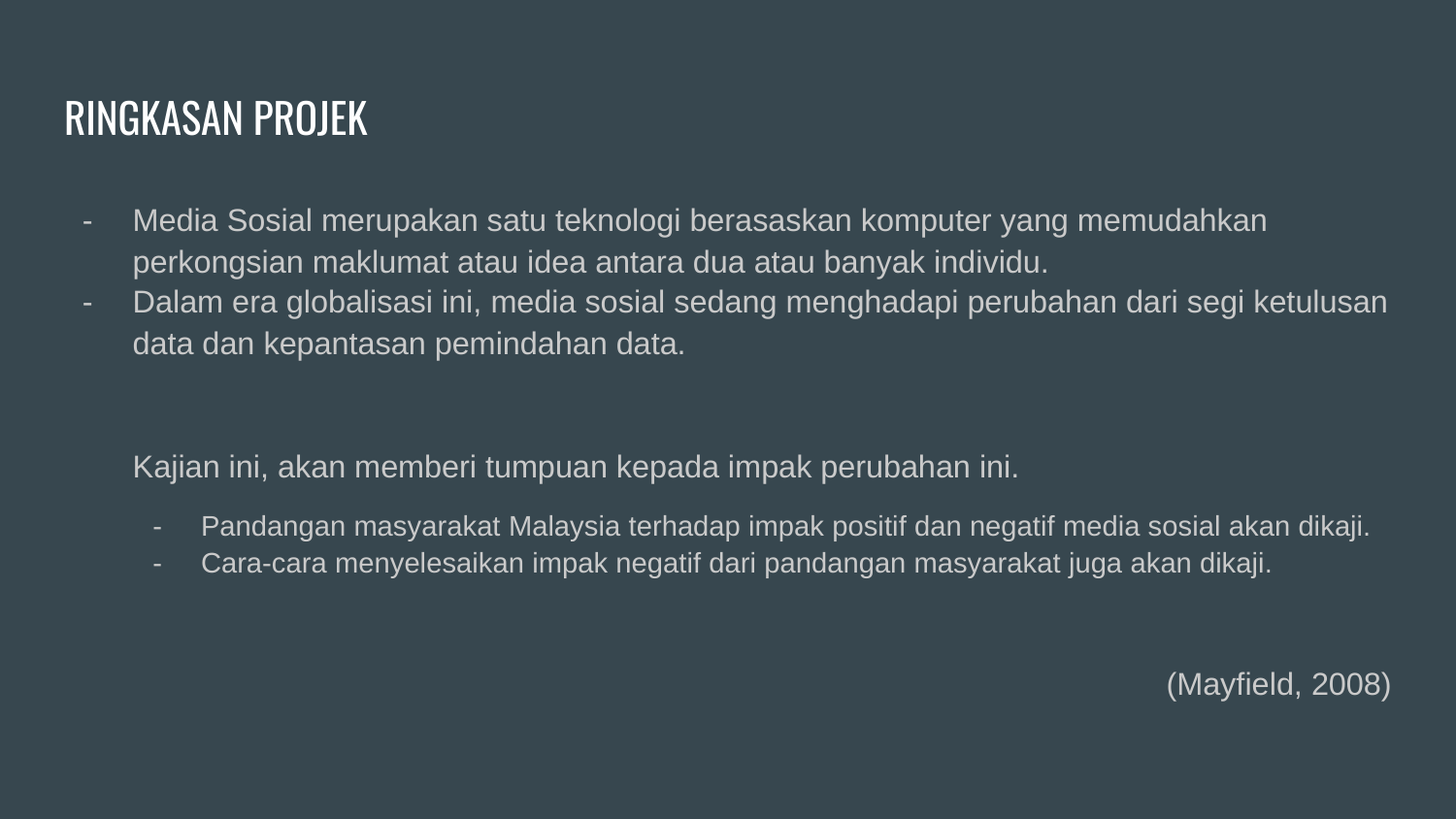

# RINGKASAN PROJEK
Media Sosial merupakan satu teknologi berasaskan komputer yang memudahkan perkongsian maklumat atau idea antara dua atau banyak individu.
Dalam era globalisasi ini, media sosial sedang menghadapi perubahan dari segi ketulusan data dan kepantasan pemindahan data.

Kajian ini, akan memberi tumpuan kepada impak perubahan ini.
Pandangan masyarakat Malaysia terhadap impak positif dan negatif media sosial akan dikaji.
Cara-cara menyelesaikan impak negatif dari pandangan masyarakat juga akan dikaji.

(Mayfield, 2008)